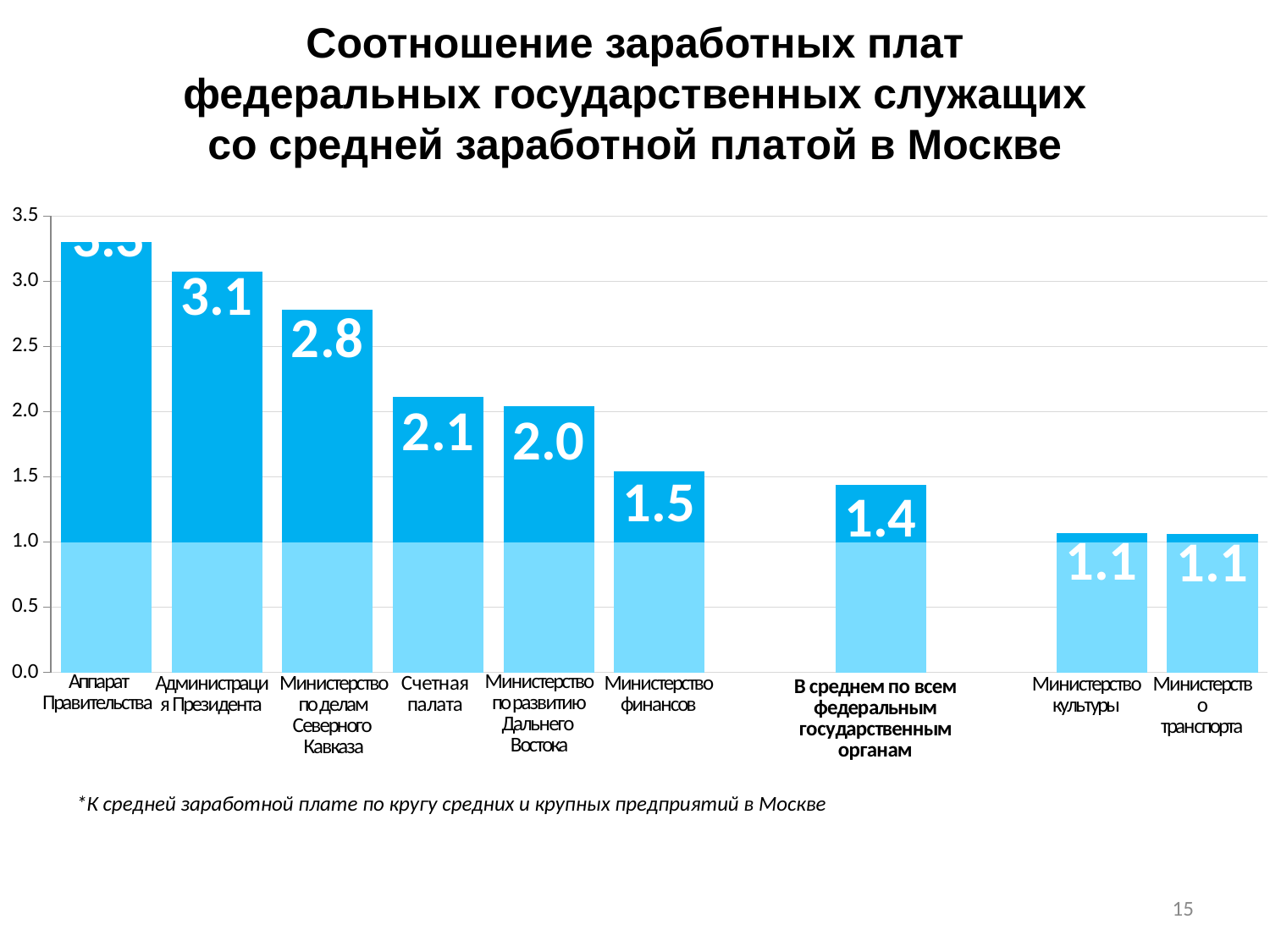

# Соотношение заработных плат федеральных государственных служащих со средней заработной платой в Москве

### Chart

| Category |  |  |
|---|---|---|
| Аппарат Правительства | 3.297517380103751 | 1.0 |
| Администрация Президента | 3.0751535095458227 | 1.0 |
| Министерство по делам Северного Кавказа | 2.7809842255708084 | 1.0 |
| Счетная палата | 2.1154144757737225 | 1.0 |
| Министерство по развитию Дальнего Востока | 2.0438737339873665 | 1.0 |
| Министерство финансов | 1.54 | 1.0 |
|  | None | None |
| В среднем по всем федеральным государственным органам | 1.44 | 1.0 |
*К средней заработной плате по кругу средних и крупных предприятий в Москве
15